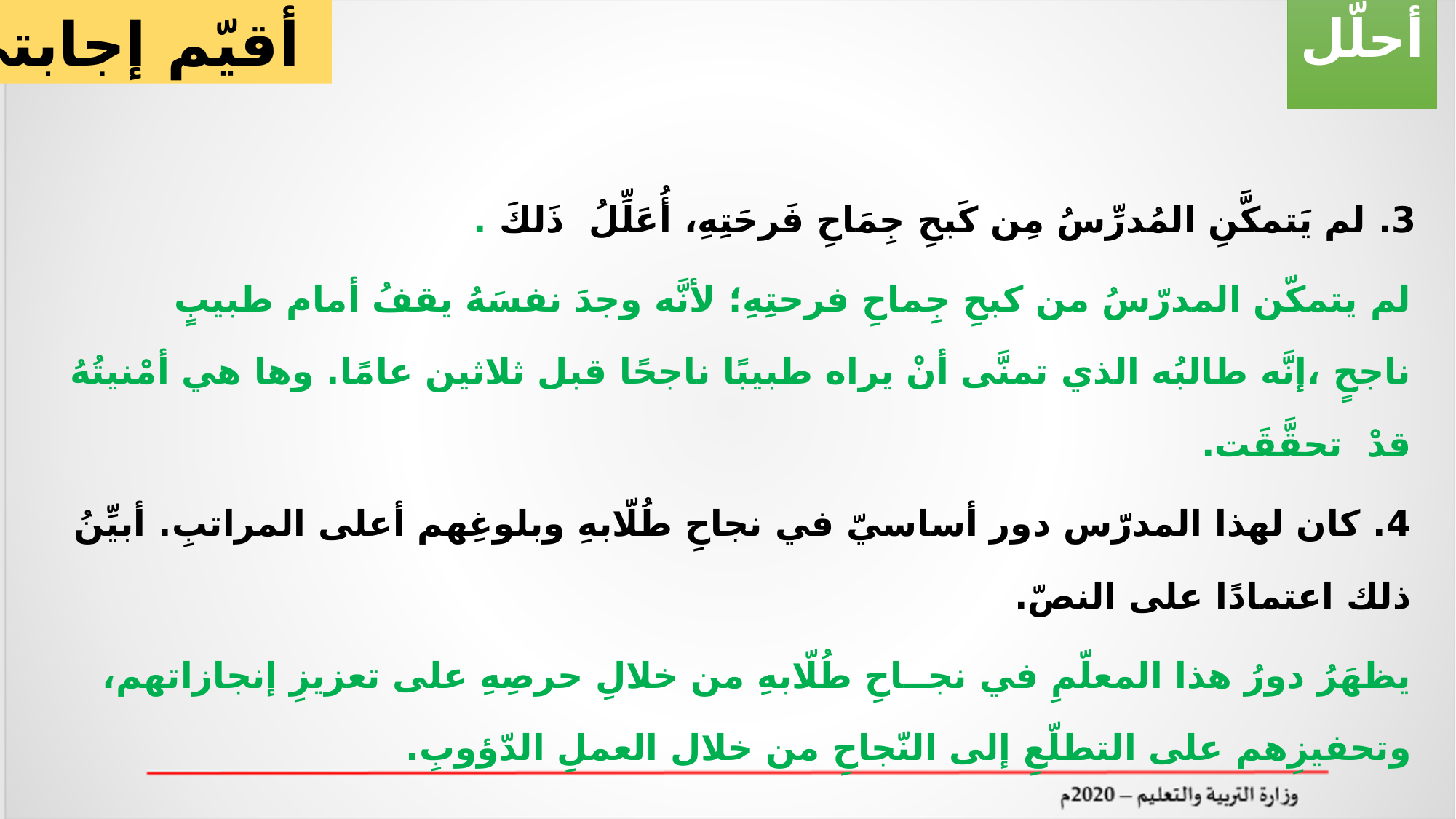

أقيّم إجابتي
أحلّل
3. لم يَتمكَّنِ المُدرِّسُ مِن كَبحِ جِمَاحِ فَرحَتِهِ، أُعَلِّلُ  ذَلكَ .
لم يتمكّن المدرّسُ من كبحِ جِماحِ فرحتِهِ؛ لأنَّه وجدَ نفسَهُ يقفُ أمام طبيبٍ ناجحٍ ،إنَّه طالبُه الذي تمنَّى أنْ يراه طبيبًا ناجحًا قبل ثلاثين عامًا. وها هي أمْنيتُهُ قدْ  تحقَّقَت.
4. كان لهذا المدرّس دور أساسيّ في نجاحِ طُلّابهِ وبلوغِهم أعلى المراتبِ. أبيِّنُ ذلك اعتمادًا على النصّ.
يظهَرُ دورُ هذا المعلّمِ في نجــاحِ طُلّابهِ من خلالِ حرصِهِ على تعزيزِ إنجازاتهم، وتحفيزِهم على التطلّعِ إلى النّجاحِ من خلال العملِ الدّؤوبِ.